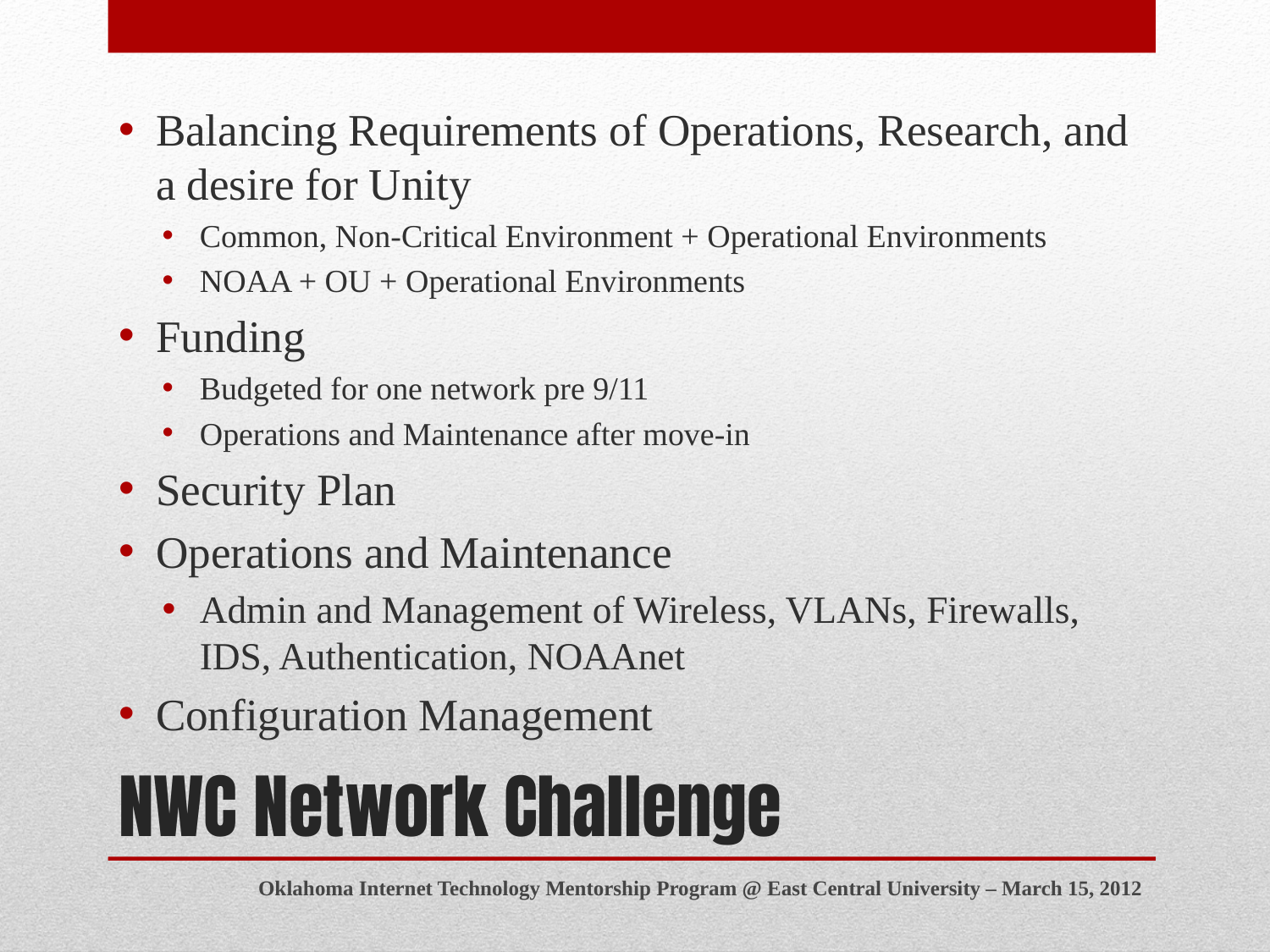

Balancing Requirements of Operations, Research, and a desire for Unity
Common, Non-Critical Environment + Operational Environments
NOAA + OU + Operational Environments
Funding
Budgeted for one network pre 9/11
Operations and Maintenance after move-in
Security Plan
Operations and Maintenance
Admin and Management of Wireless, VLANs, Firewalls, IDS, Authentication, NOAAnet
Configuration Management

# NWC Network Challenge
Oklahoma Internet Technology Mentorship Program @ East Central University – March 15, 2012